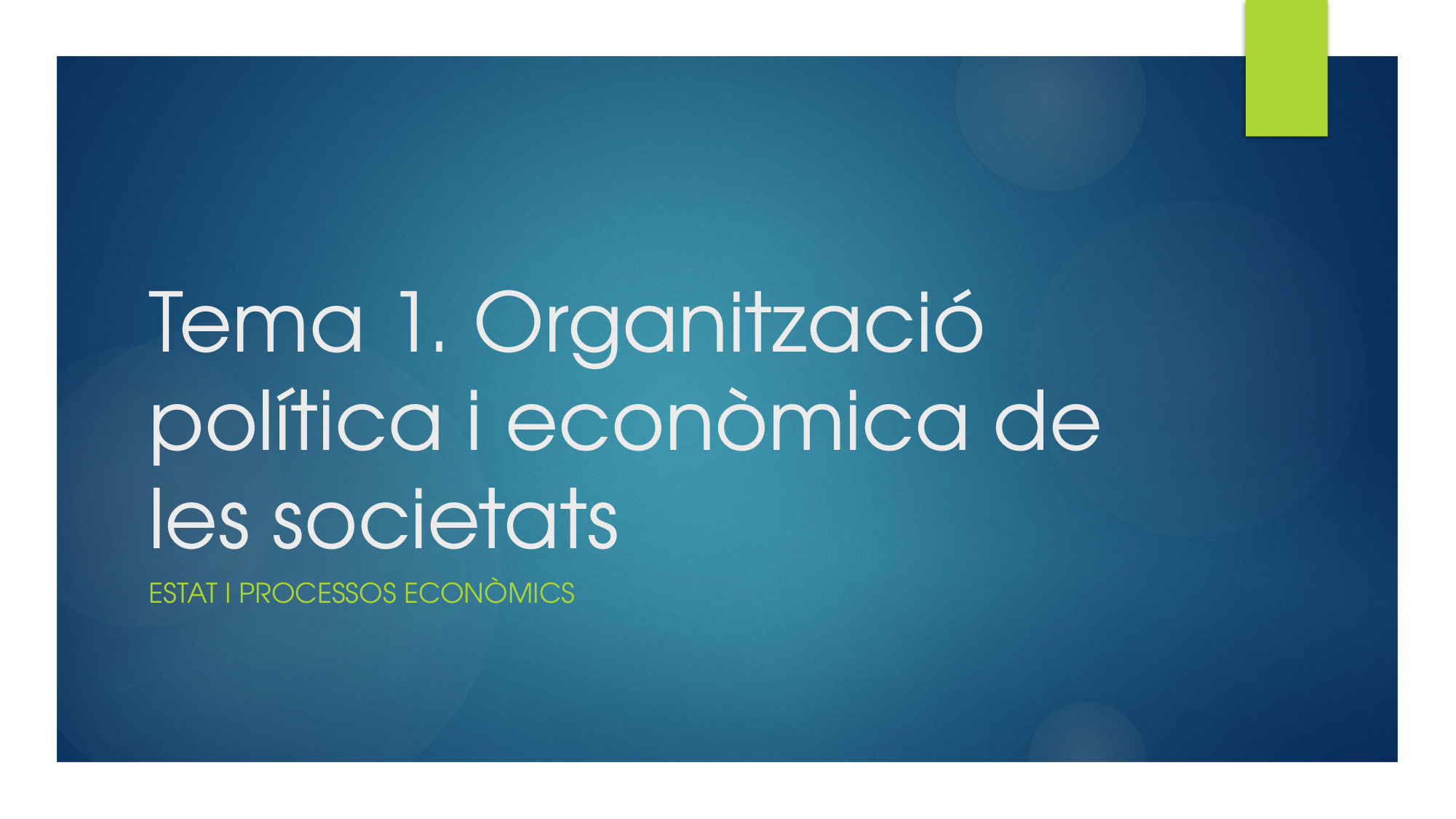

# Tema 1. Organització política i econòmica de les societats
ESTAT I PROCESSOS ECONÒMICS